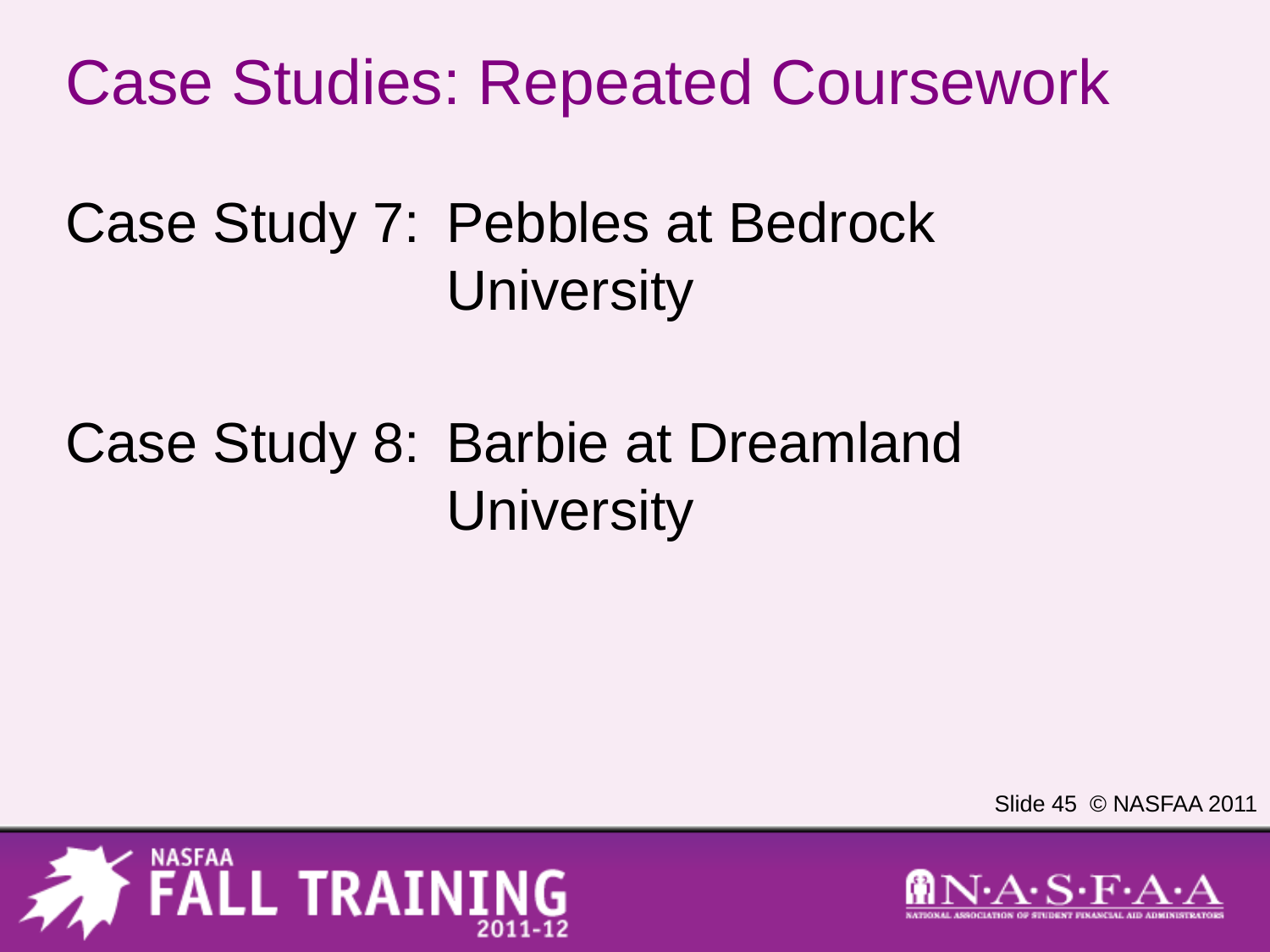

# Case Studies: Repeated Coursework
Case Study 7:	Pebbles at Bedrock
University
Case Study 8:	Barbie at Dreamland
University